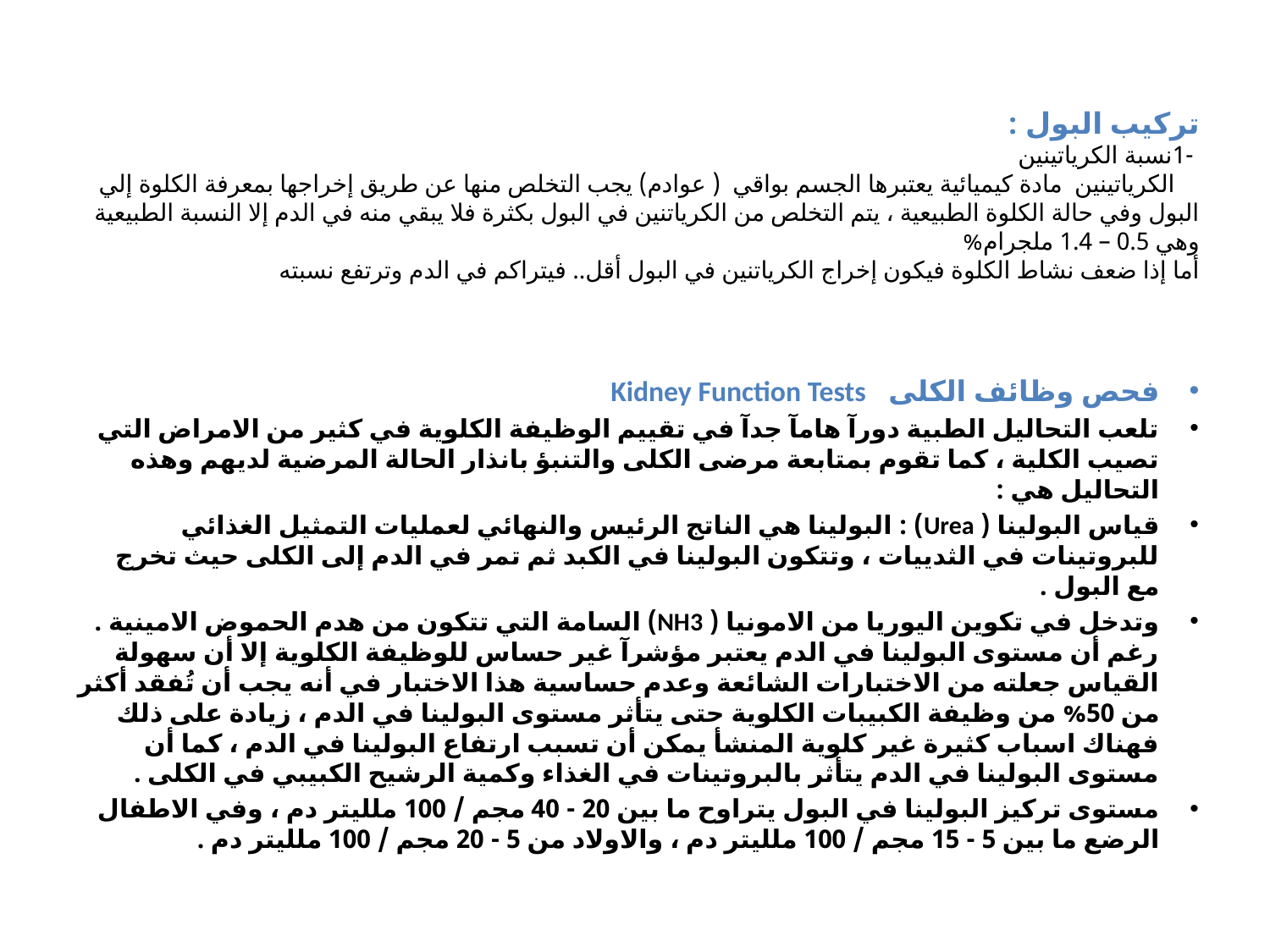

# تركيب البول : -1نسبة الكرياتينين الكرياتينين  مادة كيميائية يعتبرها الجسم بواقي  ( عوادم) يجب التخلص منها عن طريق إخراجها بمعرفة الكلوة إلي البول وفي حالة الكلوة الطبيعية ، يتم التخلص من الكرياتنين في البول بكثرة فلا يبقي منه في الدم إلا النسبة الطبيعية وهي 0.5 – 1.4 ملجرام% أما إذا ضعف نشاط الكلوة فيكون إخراج الكرياتنين في البول أقل.. فيتراكم في الدم وترتفع نسبته
فحص وظائف الكلى   Kidney Function Tests
تلعب التحاليل الطبية دورآ هامآ جدآ في تقييم الوظيفة الكلوية في كثير من الامراض التي تصيب الكلية ، كما تقوم بمتابعة مرضى الكلى والتنبؤ بانذار الحالة المرضية لديهم وهذه التحاليل هي :
قياس البولينا ( Urea) : البولينا هي الناتج الرئيس والنهائي لعمليات التمثيل الغذائي للبروتينات في الثدييات ، وتتكون البولينا في الكبد ثم تمر في الدم إلى الكلى حيث تخرج مع البول .
وتدخل في تكوين اليوريا من الامونيا ( NH3) السامة التي تتكون من هدم الحموض الامينية . رغم أن مستوى البولينا في الدم يعتبر مؤشرآ غير حساس للوظيفة الكلوية إلا أن سهولة القياس جعلته من الاختبارات الشائعة وعدم حساسية هذا الاختبار في أنه يجب أن تُفقد أكثر من 50% من وظيفة الكبيبات الكلوية حتى يتأثر مستوى البولينا في الدم ، زيادة على ذلك فهناك اسباب كثيرة غير كلوية المنشأ يمكن أن تسبب ارتفاع البولينا في الدم ، كما أن مستوى البولينا في الدم يتأثر بالبروتينات في الغذاء وكمية الرشيح الكبيبي في الكلى .
مستوى تركيز البولينا في البول يتراوح ما بين 20 - 40 مجم / 100 ملليتر دم ، وفي الاطفال الرضع ما بين 5 - 15 مجم / 100 ملليتر دم ، والاولاد من 5 - 20 مجم / 100 ملليتر دم .